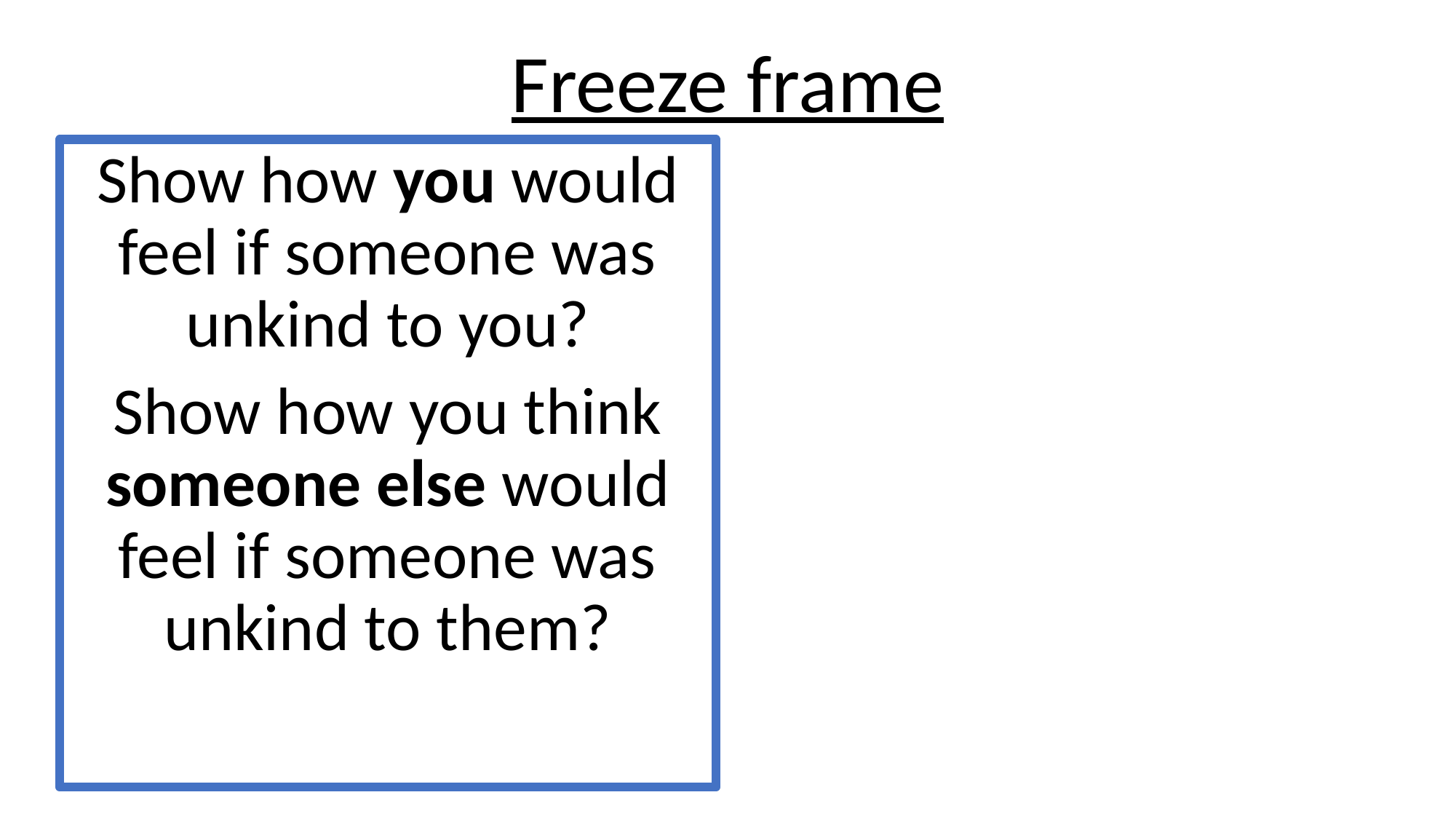

# Freeze frame
Show how you would feel if someone was unkind to you?
Show how you think someone else would feel if someone was unkind to them?